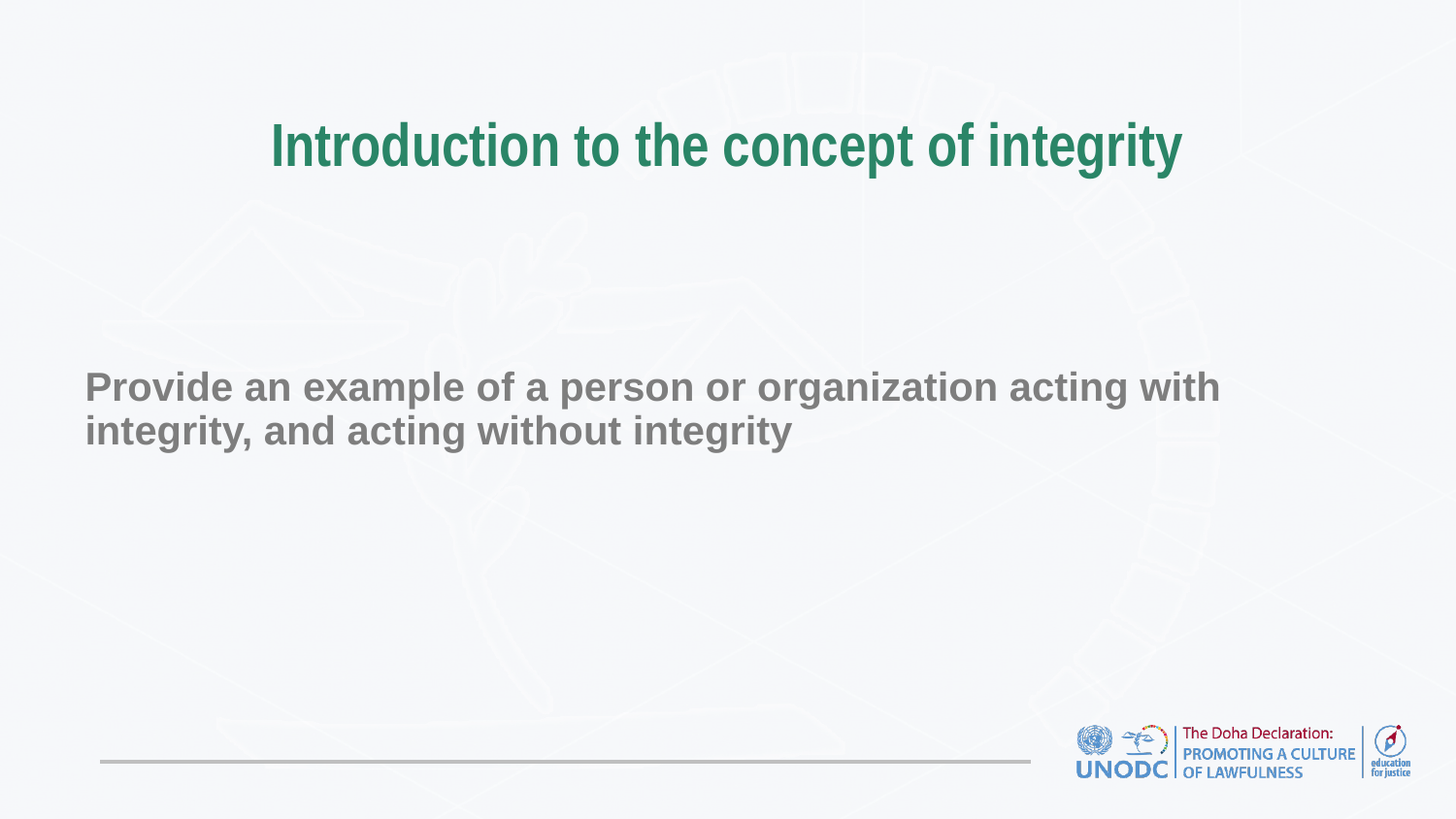

Introduction to the concept of integrity

Provide an example of a person or organization acting with integrity, and acting without integrity